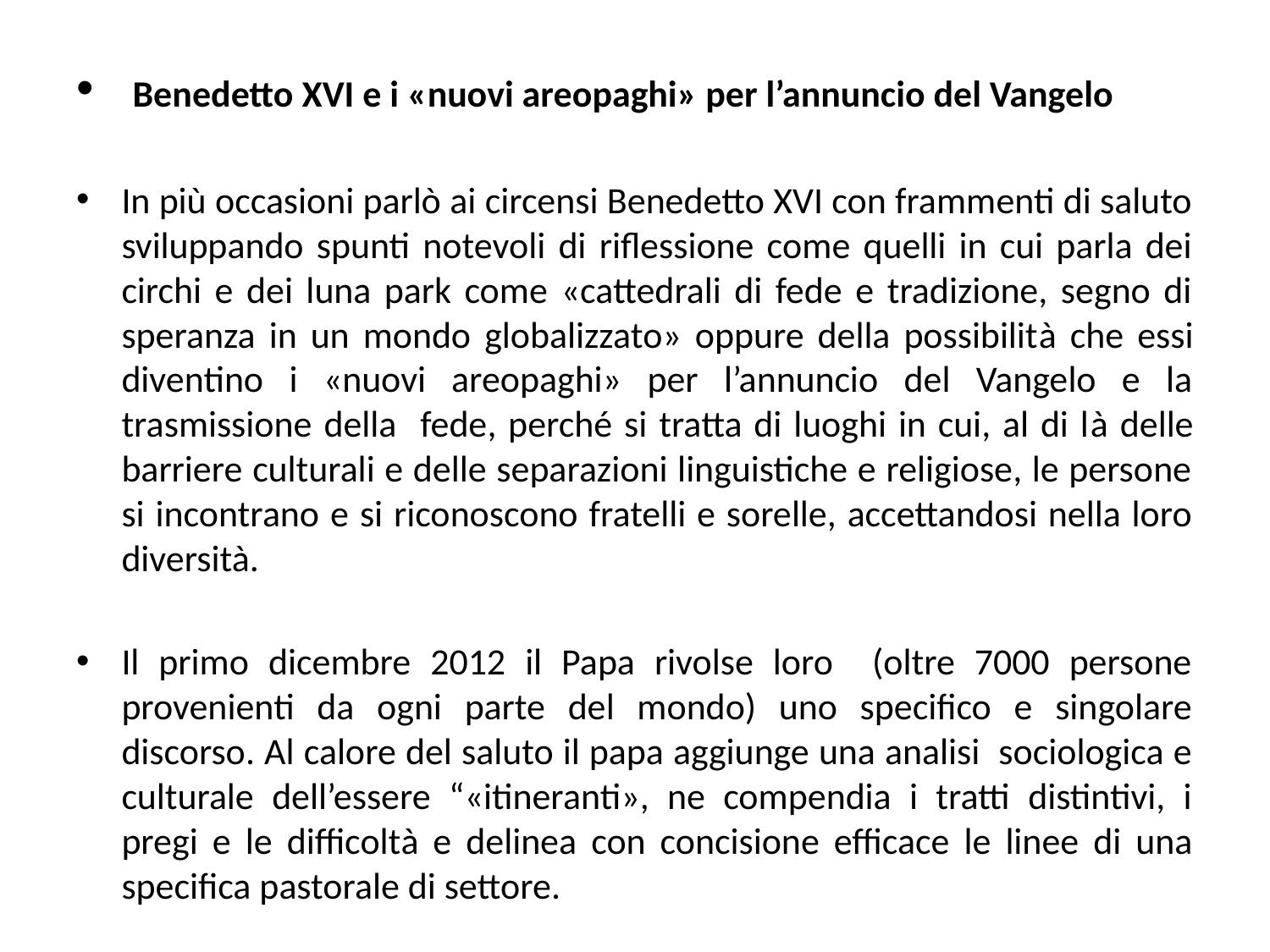

Benedetto XVI e i «nuovi areopaghi» per l’annuncio del Vangelo

In più occasioni parlò ai circensi Benedetto XVI con frammenti di saluto sviluppando spunti notevoli di riflessione come quelli in cui parla dei circhi e dei luna park come «cattedrali di fede e tradizione, segno di speranza in un mondo globalizzato» oppure della possibilità che essi diventino i «nuovi areopaghi» per l’annuncio del Vangelo e la trasmissione della  fede, perché si tratta di luoghi in cui, al di là delle barriere culturali e delle separazioni linguistiche e religiose, le persone si incontrano e si riconoscono fratelli e sorelle, accettandosi nella loro diversità.

Il primo dicembre 2012 il Papa rivolse loro  (oltre 7000 persone provenienti da ogni parte del mondo) uno specifico e singolare discorso. Al calore del saluto il papa aggiunge una analisi  sociologica e culturale dell’essere “«itineranti», ne compendia i tratti distintivi, i pregi e le difficoltà e delinea con concisione efficace le linee di una specifica pastorale di settore.